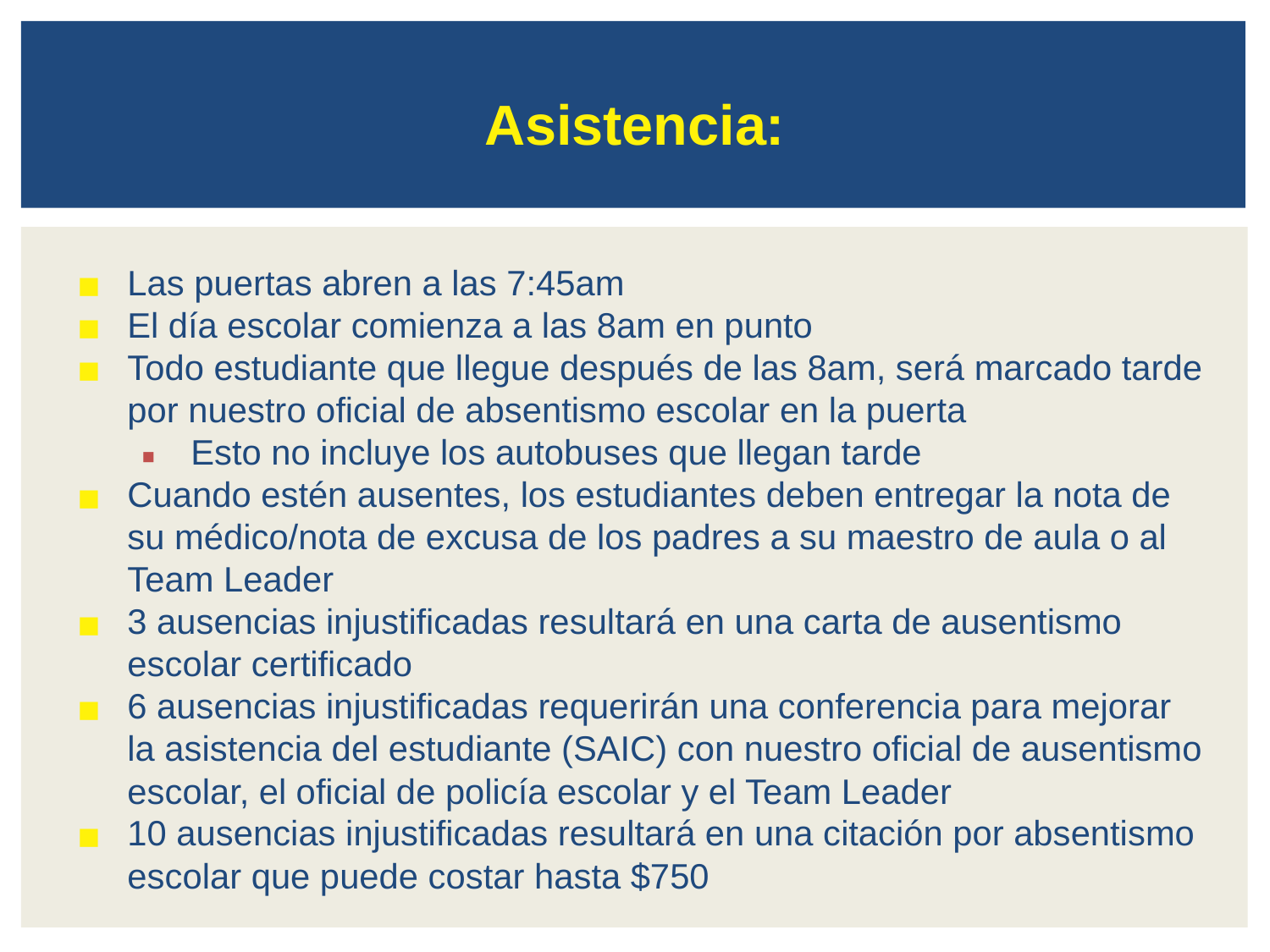

# Asistencia:
Las puertas abren a las 7:45am
El día escolar comienza a las 8am en punto
Todo estudiante que llegue después de las 8am, será marcado tarde por nuestro oficial de absentismo escolar en la puerta
Esto no incluye los autobuses que llegan tarde
Cuando estén ausentes, los estudiantes deben entregar la nota de su médico/nota de excusa de los padres a su maestro de aula o al Team Leader
3 ausencias injustificadas resultará en una carta de ausentismo escolar certificado
6 ausencias injustificadas requerirán una conferencia para mejorar la asistencia del estudiante (SAIC) con nuestro oficial de ausentismo escolar, el oficial de policía escolar y el Team Leader
10 ausencias injustificadas resultará en una citación por absentismo escolar que puede costar hasta $750